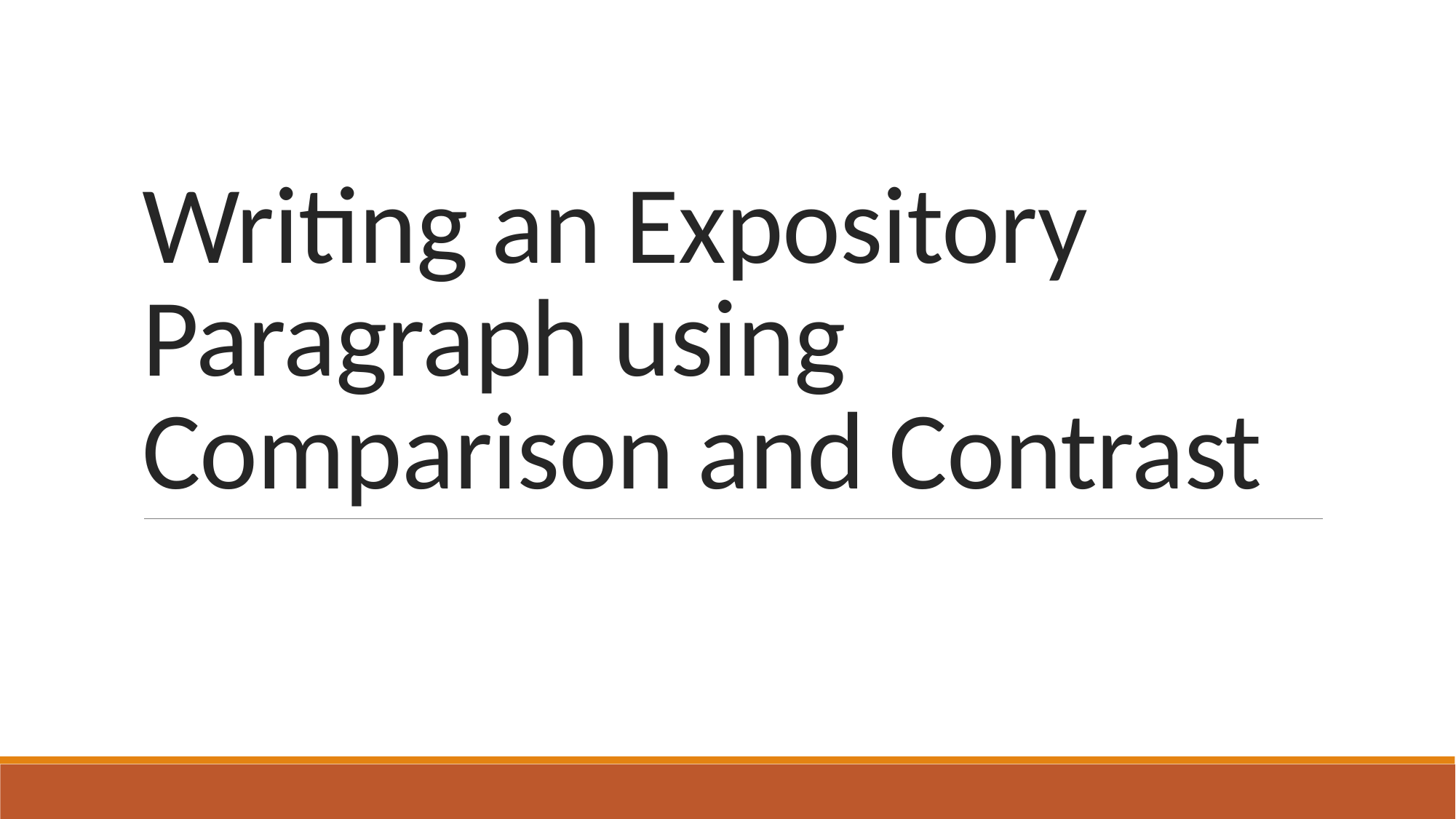

# Writing an Expository Paragraph using Comparison and Contrast